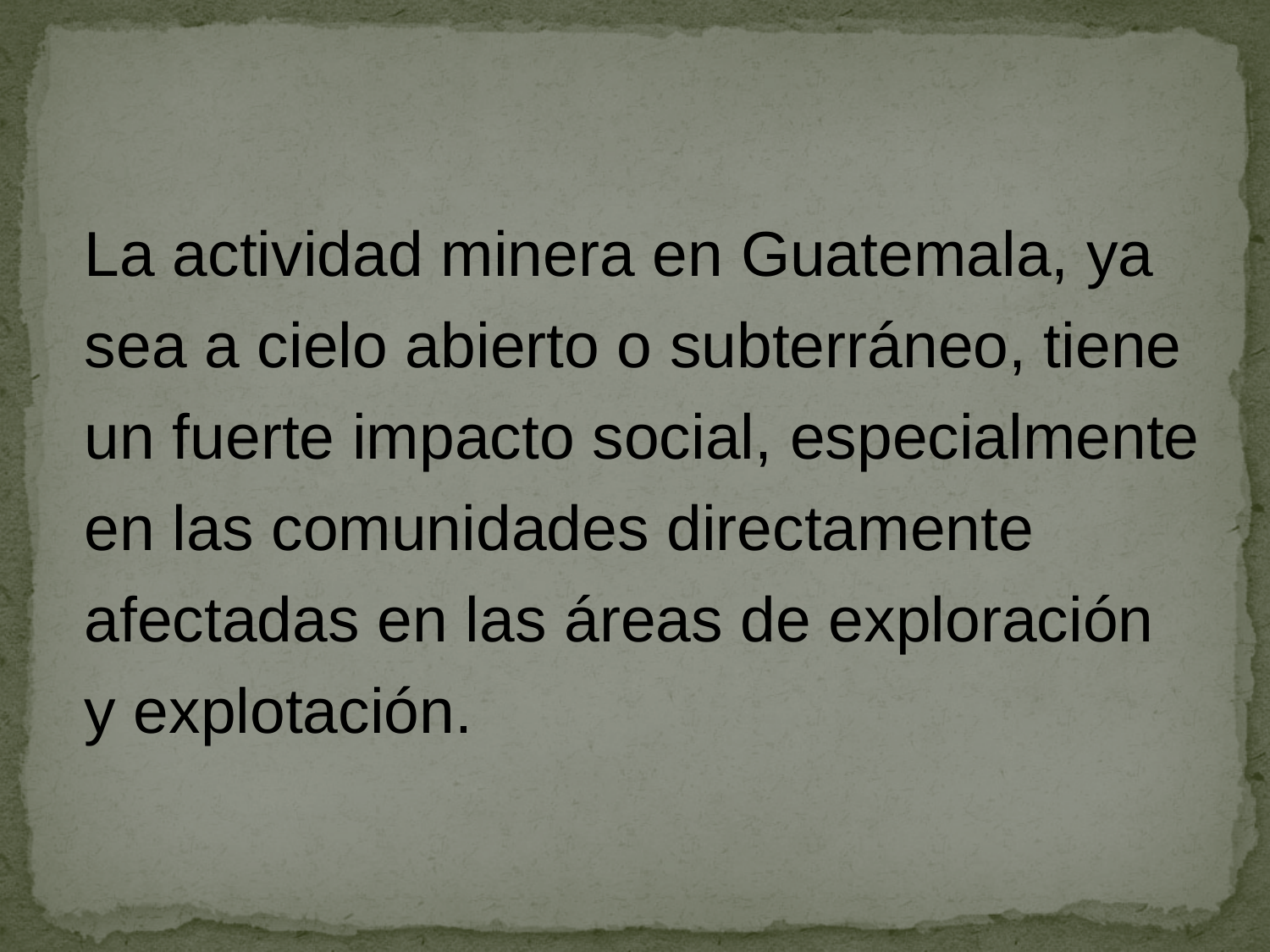

La actividad minera en Guatemala, ya sea a cielo abierto o subterráneo, tiene un fuerte impacto social, especialmente en las comunidades directamente afectadas en las áreas de exploración y explotación.